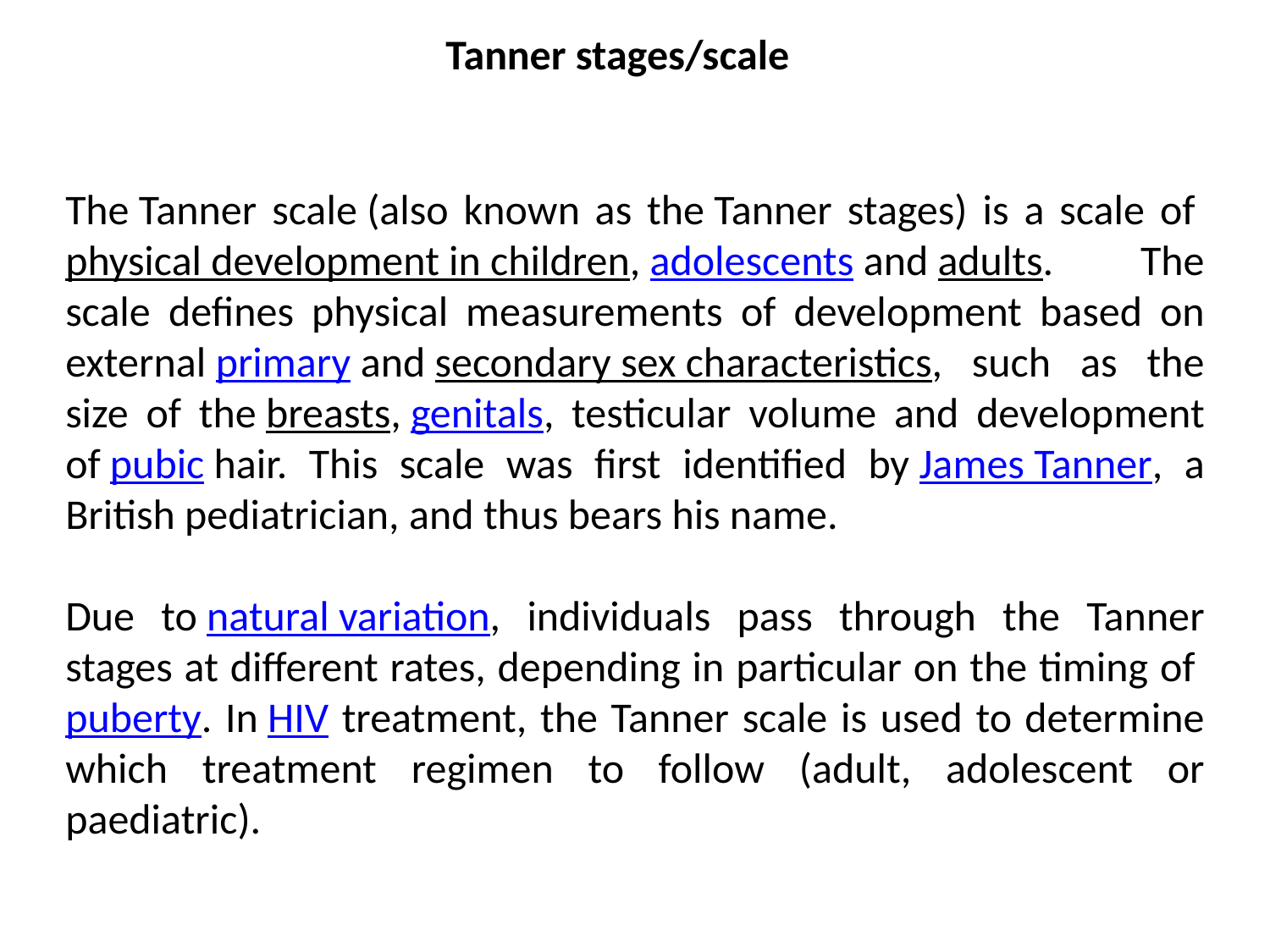

Tanner stages/scale
The Tanner scale (also known as the Tanner stages) is a scale of physical development in children, adolescents and adults. The scale defines physical measurements of development based on external primary and secondary sex characteristics, such as the size of the breasts, genitals, testicular volume and development of pubic hair. This scale was first identified by James Tanner, a British pediatrician, and thus bears his name.

Due to natural variation, individuals pass through the Tanner stages at different rates, depending in particular on the timing of puberty. In HIV treatment, the Tanner scale is used to determine which treatment regimen to follow (adult, adolescent or paediatric).